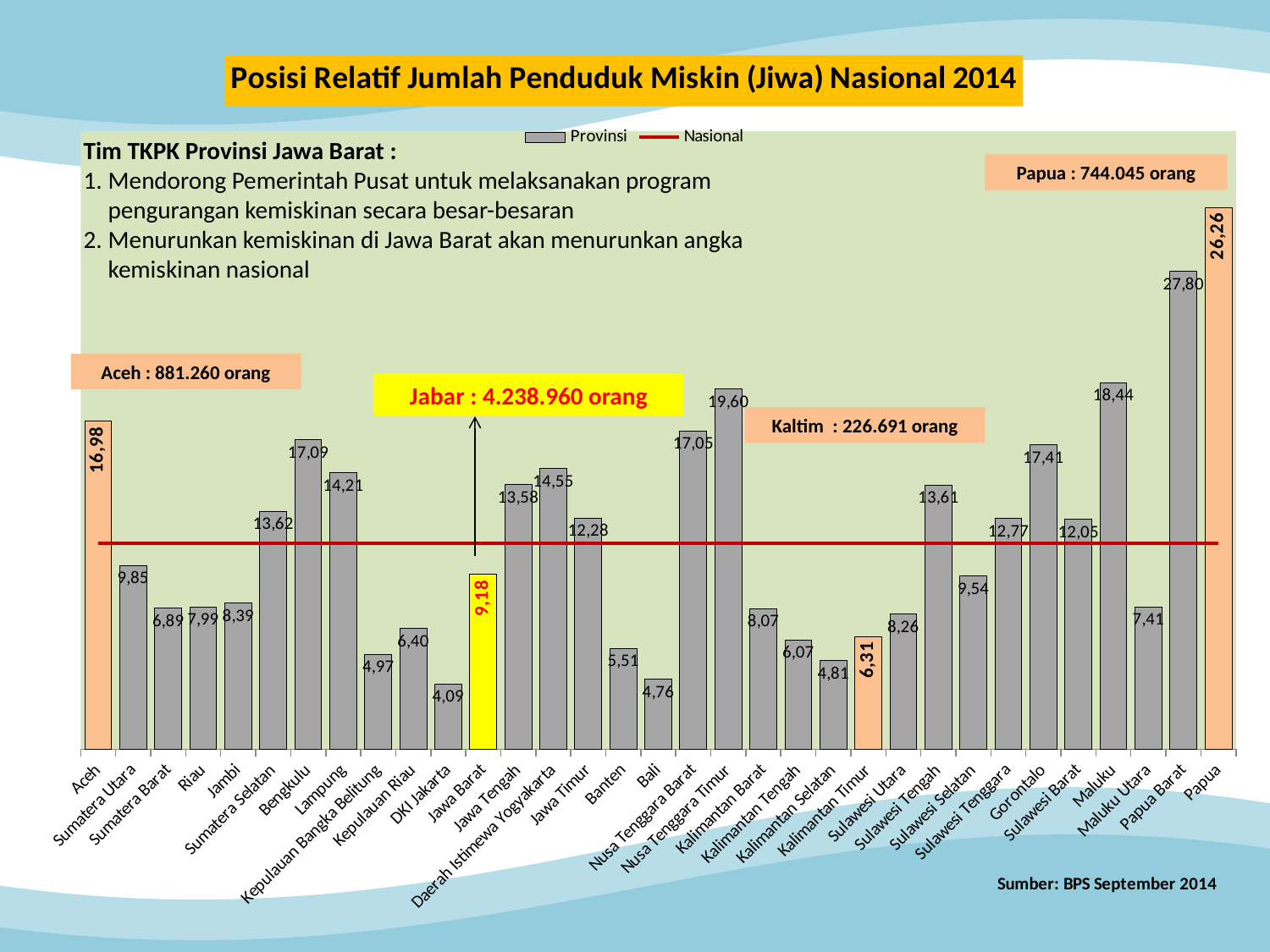

### Chart: Posisi Relatif Jumlah Penduduk Miskin (Jiwa) Nasional 2014

| Category |  |  |
|---|---|---|
| Aceh | 18.57999999999999 | 11.66 |
| Sumatera Utara | 10.41 | 11.66 |
| Sumatera Barat | 8.0 | 11.66 |
| Riau | 8.05 | 11.66 |
| Jambi | 8.280000000000001 | 11.66 |
| Sumatera Selatan | 13.48 | 11.66 |
| Bengkulu | 17.51000000000001 | 11.66 |
| Lampung | 15.65 | 11.66 |
| Kepulauan Bangka Belitung | 5.37 | 11.66 |
| Kepulauan Riau | 6.83 | 11.66 |
| DKI Jakarta | 3.7 | 11.66 |
| Jawa Barat | 9.89 | 11.66 |
| Jawa Tengah | 14.98 | 11.66 |
| Daerah Istimewa Yogyakarta | 15.88 | 11.66 |
| Jawa Timur | 13.08 | 11.66 |
| Banten | 5.71 | 11.66 |
| Bali | 3.95 | 11.66 |
| Nusa Tenggara Barat | 18.02 | 11.66 |
| Nusa Tenggara Timur | 20.41 | 11.66 |
| Kalimantan Barat | 7.96 | 11.66 |
| Kalimantan Tengah | 6.189999999999999 | 11.66 |
| Kalimantan Selatan | 5.01 | 11.66 |
| Kalimantan Timur | 6.38 | 11.66 |
| Sulawesi Utara | 7.64 | 11.66 |
| Sulawesi Tengah | 14.94 | 11.66 |
| Sulawesi Selatan | 9.82 | 11.66 |
| Sulawesi Tenggara | 13.06 | 11.66 |
| Gorontalo | 17.22 | 11.66 |
| Sulawesi Barat | 13.01 | 11.66 |
| Maluku | 20.75999999999999 | 11.66 |
| Maluku Utara | 8.06 | 11.66 |
| Papua Barat | 27.04 | 11.66 |
| Papua | 30.66 | 11.66 |
Tim TKPK Provinsi Jawa Barat :
Mendorong Pemerintah Pusat untuk melaksanakan program pengurangan kemiskinan secara besar-besaran
Menurunkan kemiskinan di Jawa Barat akan menurunkan angka kemiskinan nasional

Papua : 744.045 orang
Aceh : 881.260 orang
Jabar : 4.238.960 orang
Kaltim  : 226.691 orang